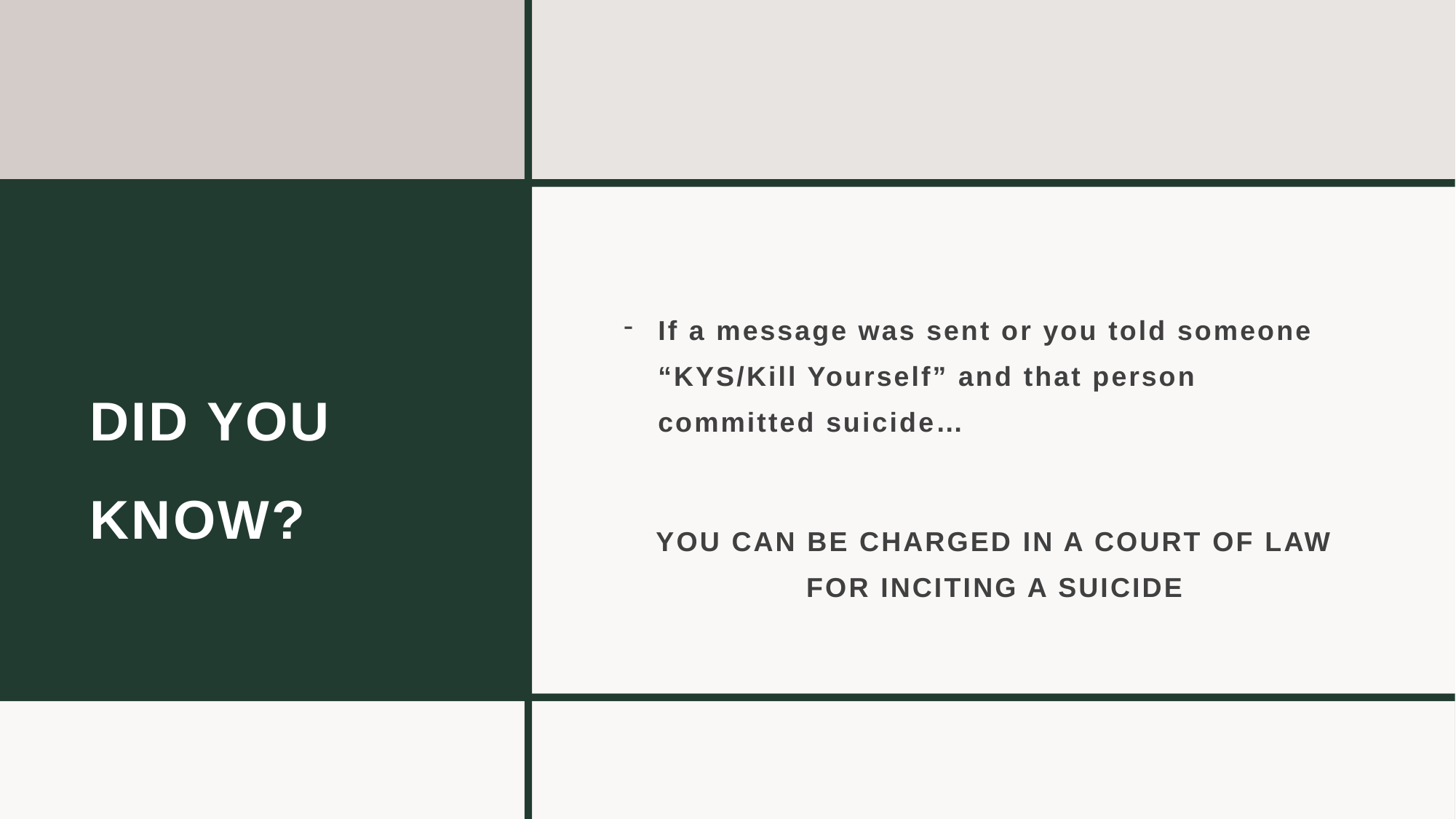

# DID YOU KNOW?
If a message was sent or you told someone “KYS/Kill Yourself” and that person committed suicide…

YOU CAN BE CHARGED IN A COURT OF LAW FOR INCITING A SUICIDE